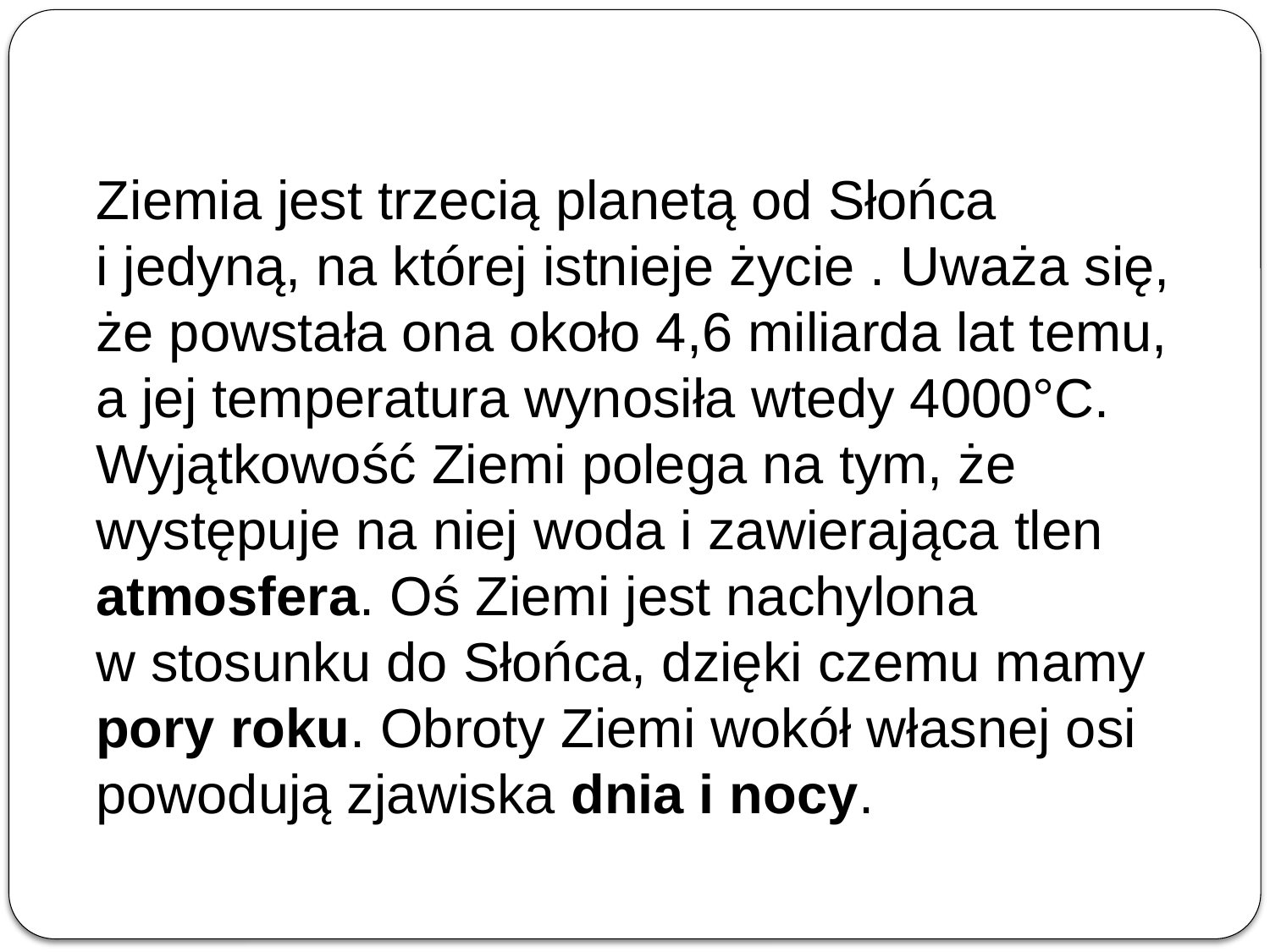

Ziemia jest trzecią planetą od Słońca i jedyną, na której istnieje życie . Uważa się, że powstała ona około 4,6 miliarda lat temu, a jej temperatura wynosiła wtedy 4000°C. Wyjątkowość Ziemi polega na tym, że występuje na niej woda i zawierająca tlen atmosfera. Oś Ziemi jest nachylona w stosunku do Słońca, dzięki czemu mamy pory roku. Obroty Ziemi wokół własnej osi powodują zjawiska dnia i nocy.